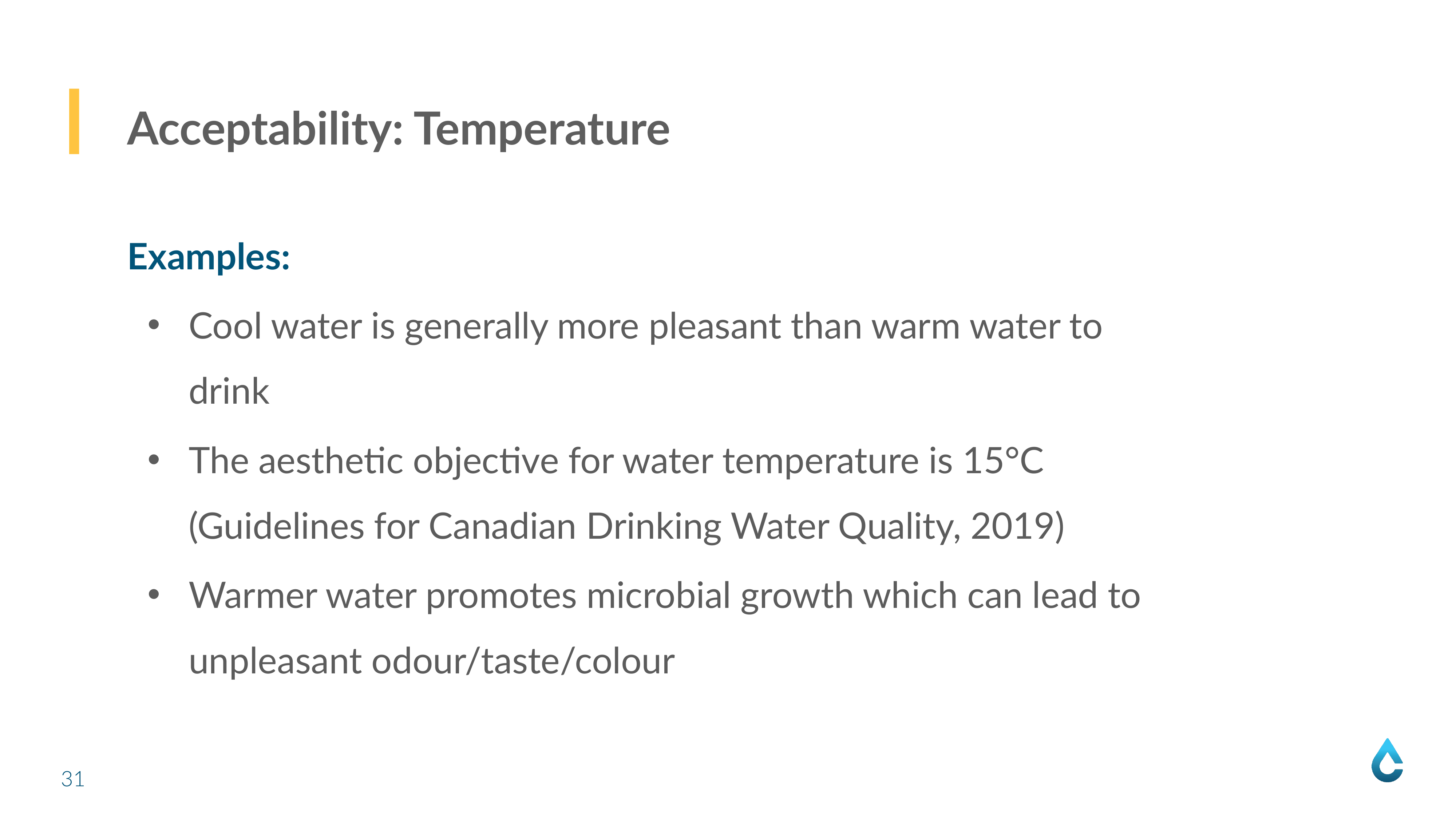

Acceptability: Temperature
Examples:
Cool water is generally more pleasant than warm water to drink
The aesthetic objective for water temperature is 15°C (Guidelines for Canadian Drinking Water Quality, 2019)
Warmer water promotes microbial growth which can lead to unpleasant odour/taste/colour
31